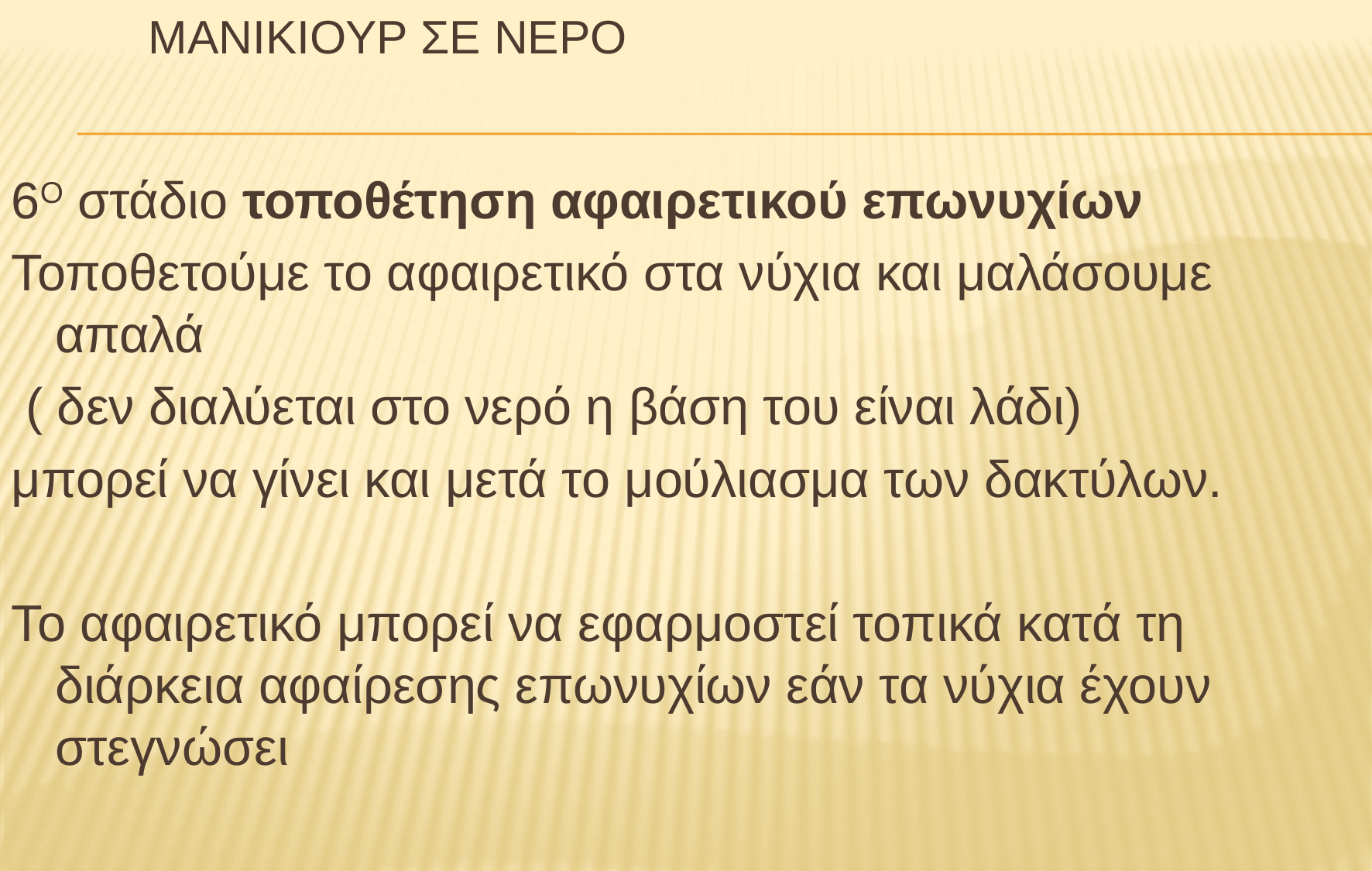

# Μανικιουρ σε νερο

6Ο στάδιο τοποθέτηση αφαιρετικού επωνυχίων
Τοποθετούμε το αφαιρετικό στα νύχια και μαλάσουμε απαλά
 ( δεν διαλύεται στο νερό η βάση του είναι λάδι)
μπορεί να γίνει και μετά το μούλιασμα των δακτύλων.

Το αφαιρετικό μπορεί να εφαρμοστεί τοπικά κατά τη διάρκεια αφαίρεσης επωνυχίων εάν τα νύχια έχουν στεγνώσει